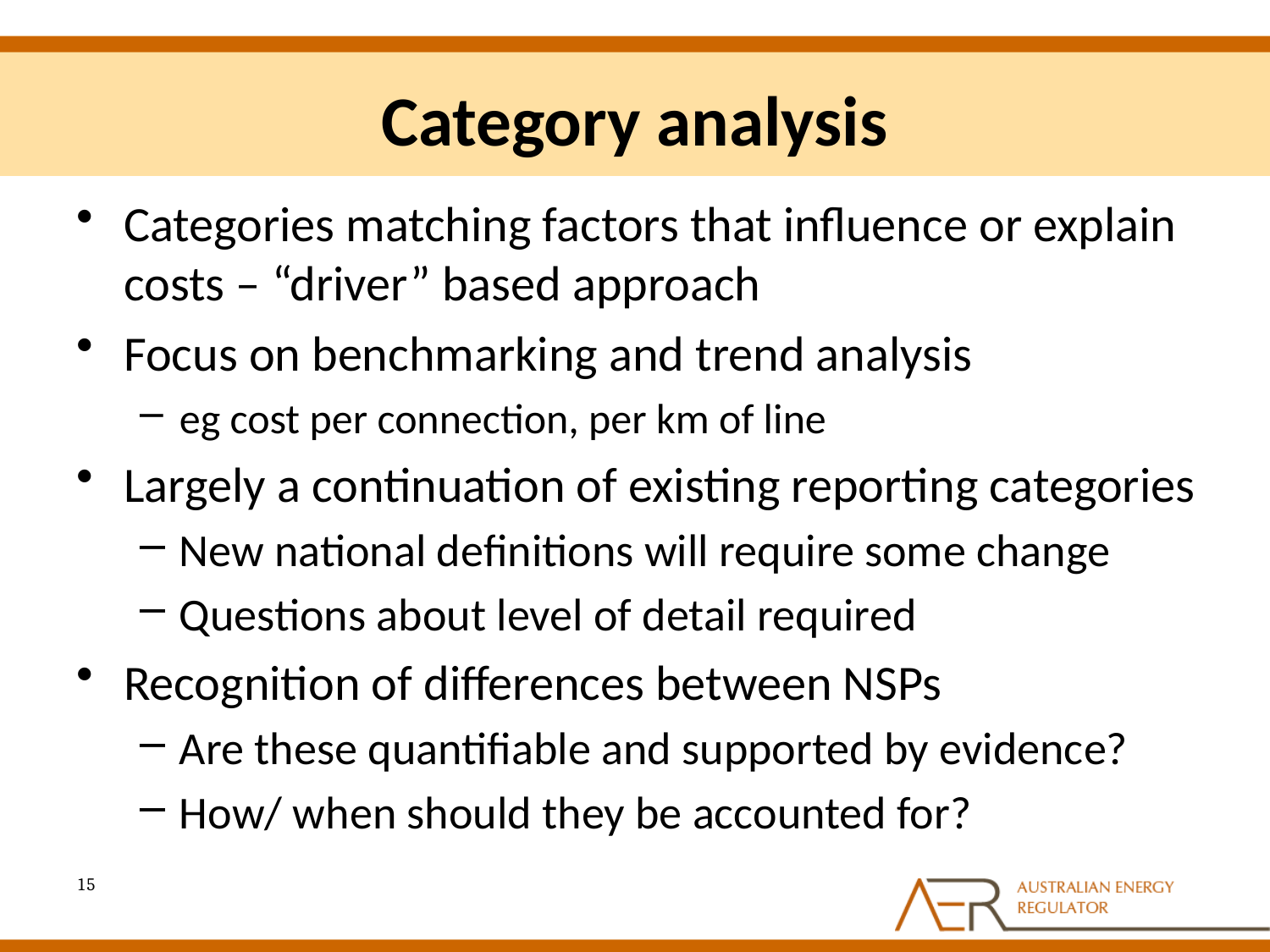

# Category analysis
Categories matching factors that influence or explain costs – “driver” based approach
Focus on benchmarking and trend analysis
eg cost per connection, per km of line
Largely a continuation of existing reporting categories
New national definitions will require some change
Questions about level of detail required
Recognition of differences between NSPs
Are these quantifiable and supported by evidence?
How/ when should they be accounted for?
15